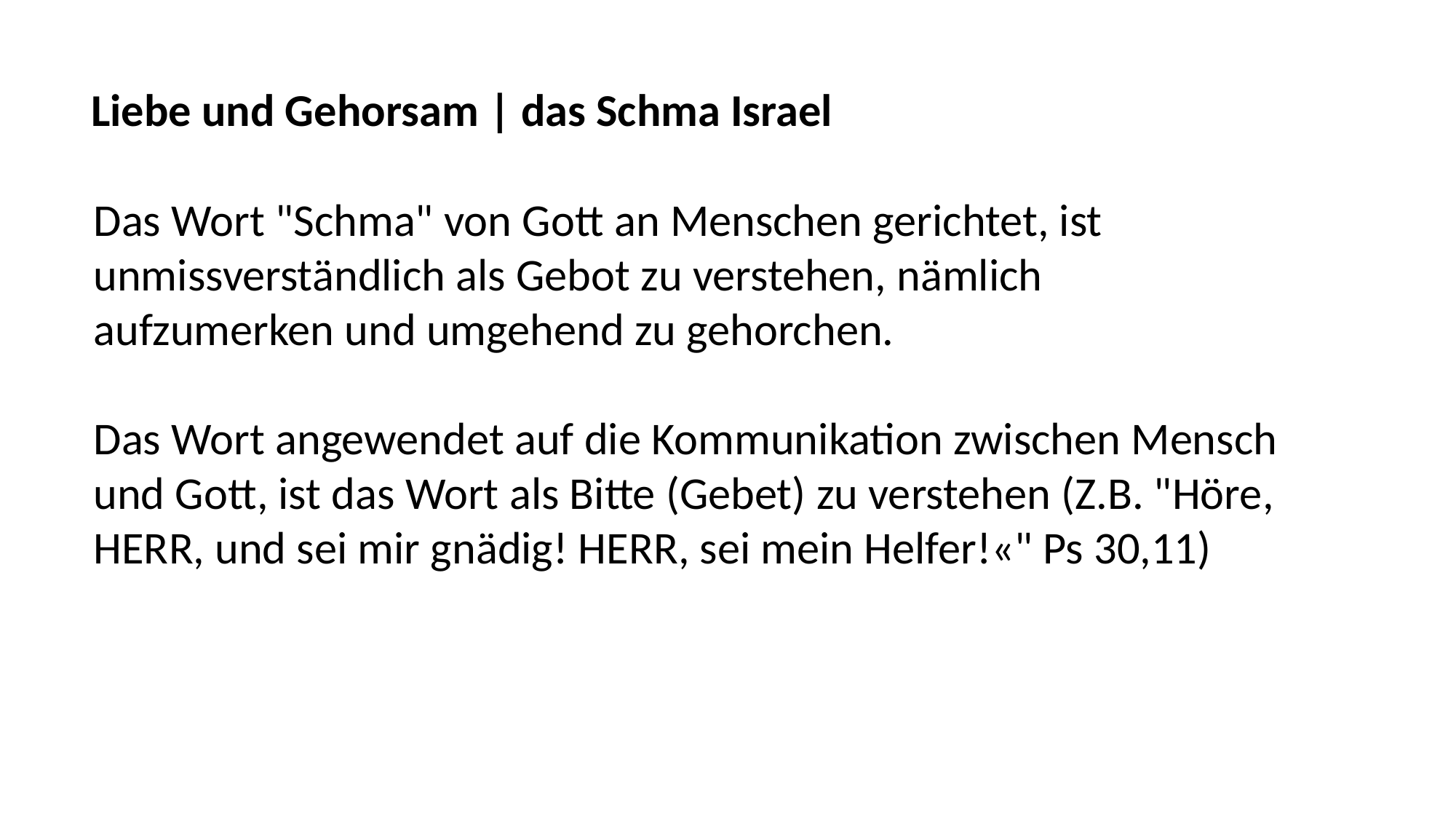

Liebe und Gehorsam | das Schma Israel
Das Wort "Schma" von Gott an Menschen gerichtet, ist
unmissverständlich als Gebot zu verstehen, nämlich
aufzumerken und umgehend zu gehorchen.

Das Wort angewendet auf die Kommunikation zwischen Mensch
und Gott, ist das Wort als Bitte (Gebet) zu verstehen (Z.B. "Höre,
HERR, und sei mir gnädig! HERR, sei mein Helfer!«" Ps 30,11)